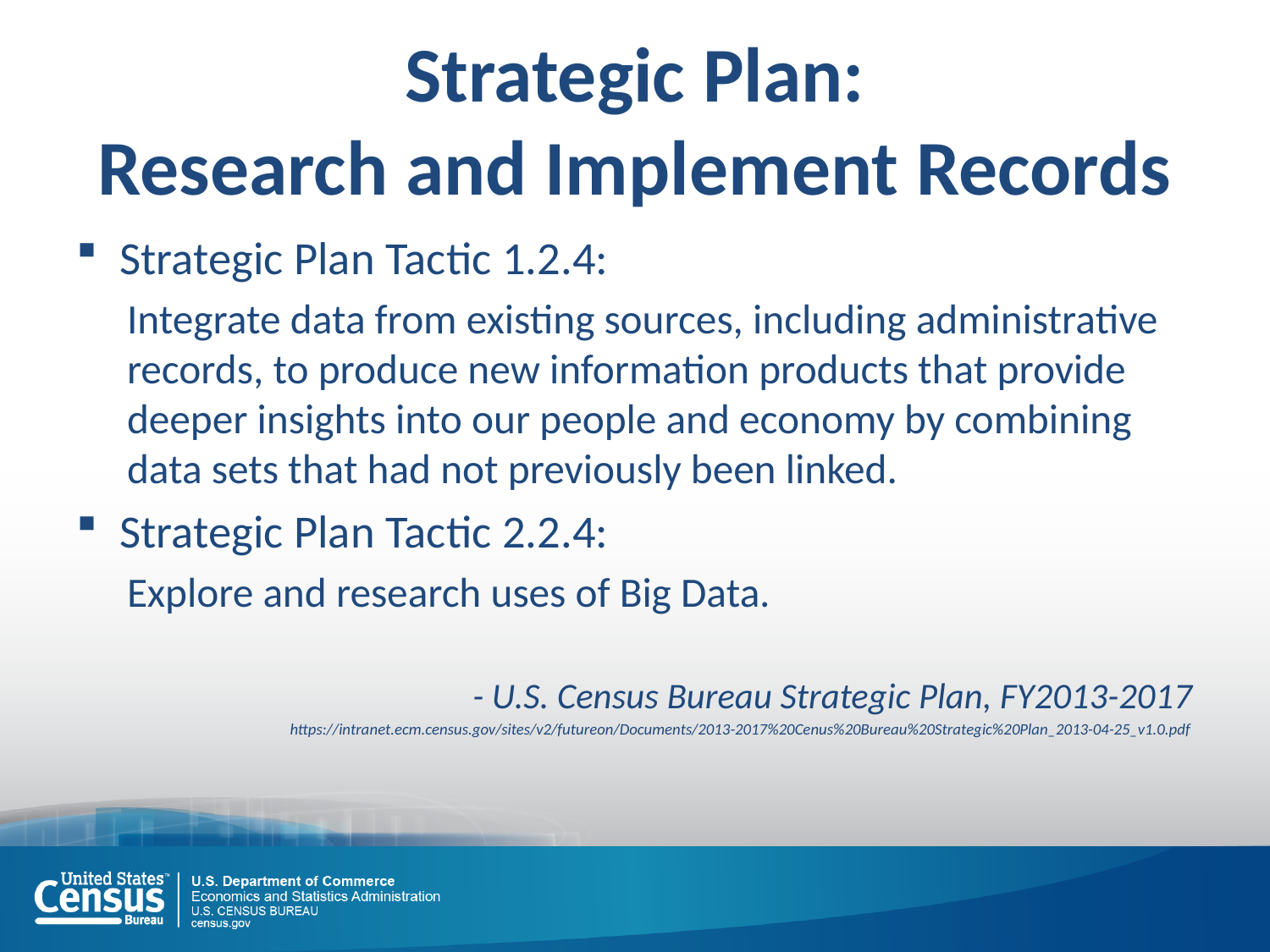

# Strategic Plan: Research and Implement Records
Strategic Plan Tactic 1.2.4:
Integrate data from existing sources, including administrative records, to produce new information products that provide deeper insights into our people and economy by combining data sets that had not previously been linked.
Strategic Plan Tactic 2.2.4:
Explore and research uses of Big Data.

- U.S. Census Bureau Strategic Plan, FY2013-2017
https://intranet.ecm.census.gov/sites/v2/futureon/Documents/2013-2017%20Cenus%20Bureau%20Strategic%20Plan_2013-04-25_v1.0.pdf